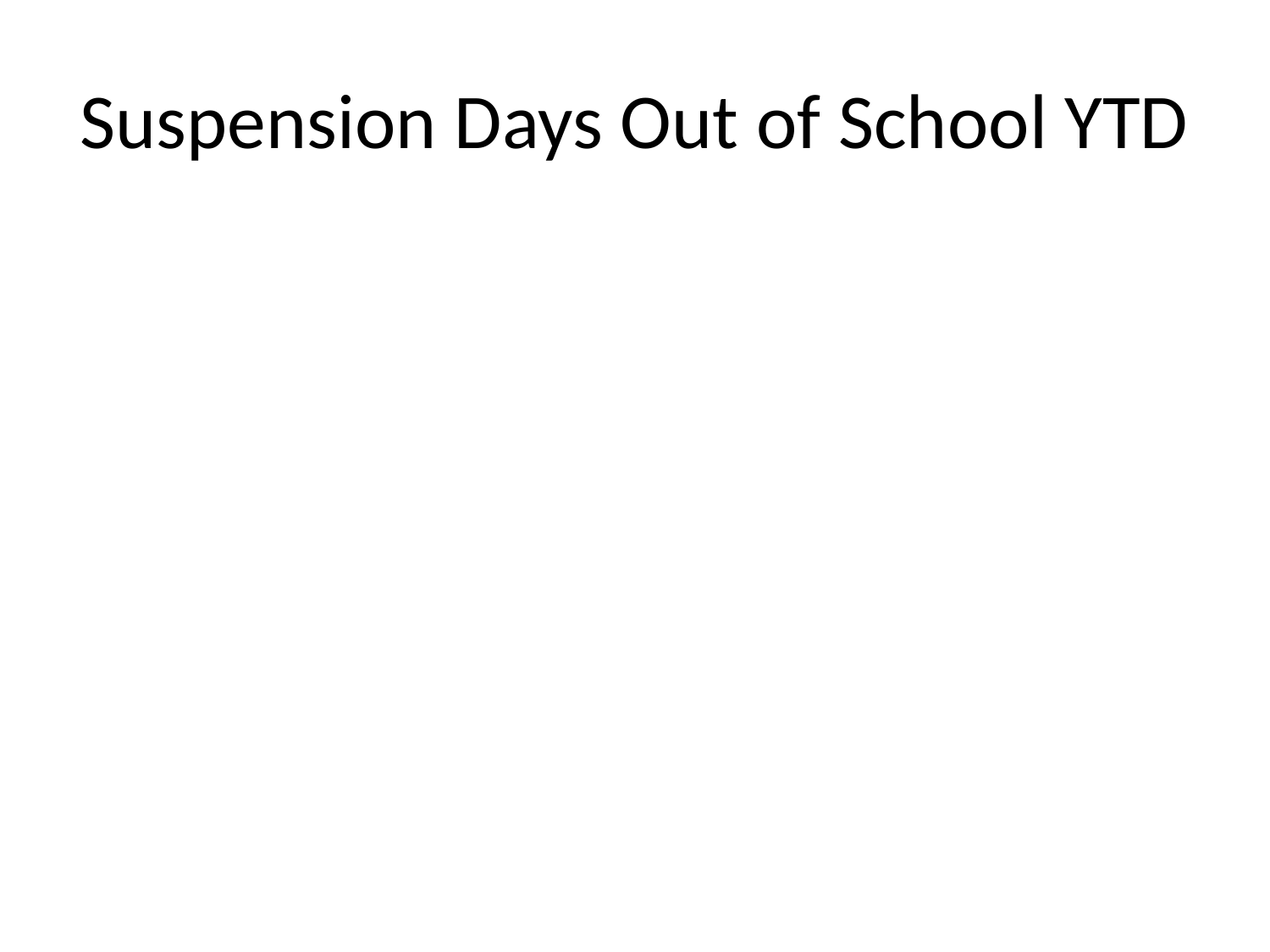

# Suspension Days Out of School YTD